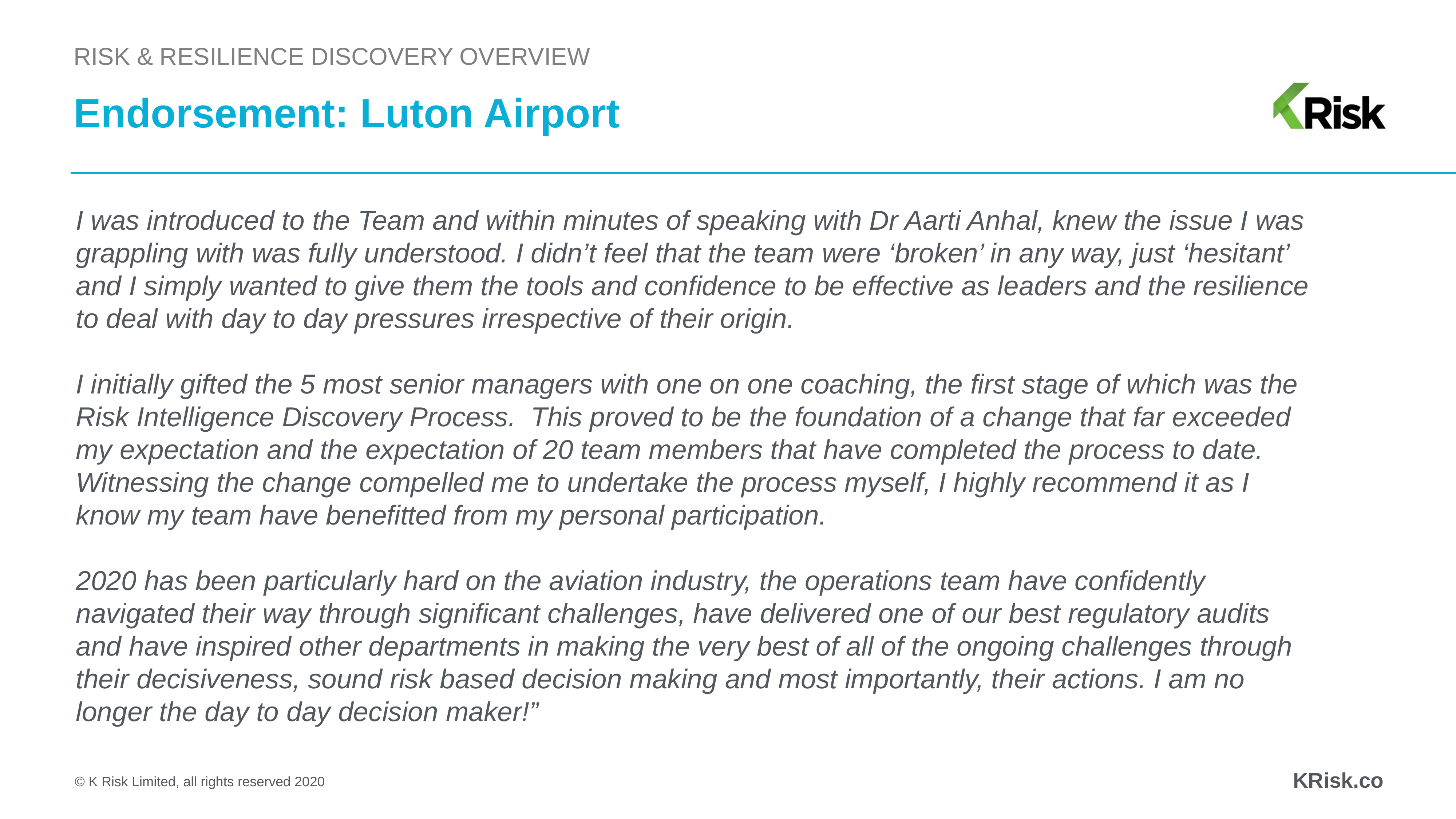

Risk & Resilience Discovery Overview
# Endorsement: Luton Airport
I was introduced to the Team and within minutes of speaking with Dr Aarti Anhal, knew the issue I was grappling with was fully understood. I didn’t feel that the team were ‘broken’ in any way, just ‘hesitant’ and I simply wanted to give them the tools and confidence to be effective as leaders and the resilience to deal with day to day pressures irrespective of their origin.

I initially gifted the 5 most senior managers with one on one coaching, the first stage of which was the Risk Intelligence Discovery Process.  This proved to be the foundation of a change that far exceeded my expectation and the expectation of 20 team members that have completed the process to date. Witnessing the change compelled me to undertake the process myself, I highly recommend it as I know my team have benefitted from my personal participation.

2020 has been particularly hard on the aviation industry, the operations team have confidently navigated their way through significant challenges, have delivered one of our best regulatory audits and have inspired other departments in making the very best of all of the ongoing challenges through their decisiveness, sound risk based decision making and most importantly, their actions. I am no longer the day to day decision maker!”